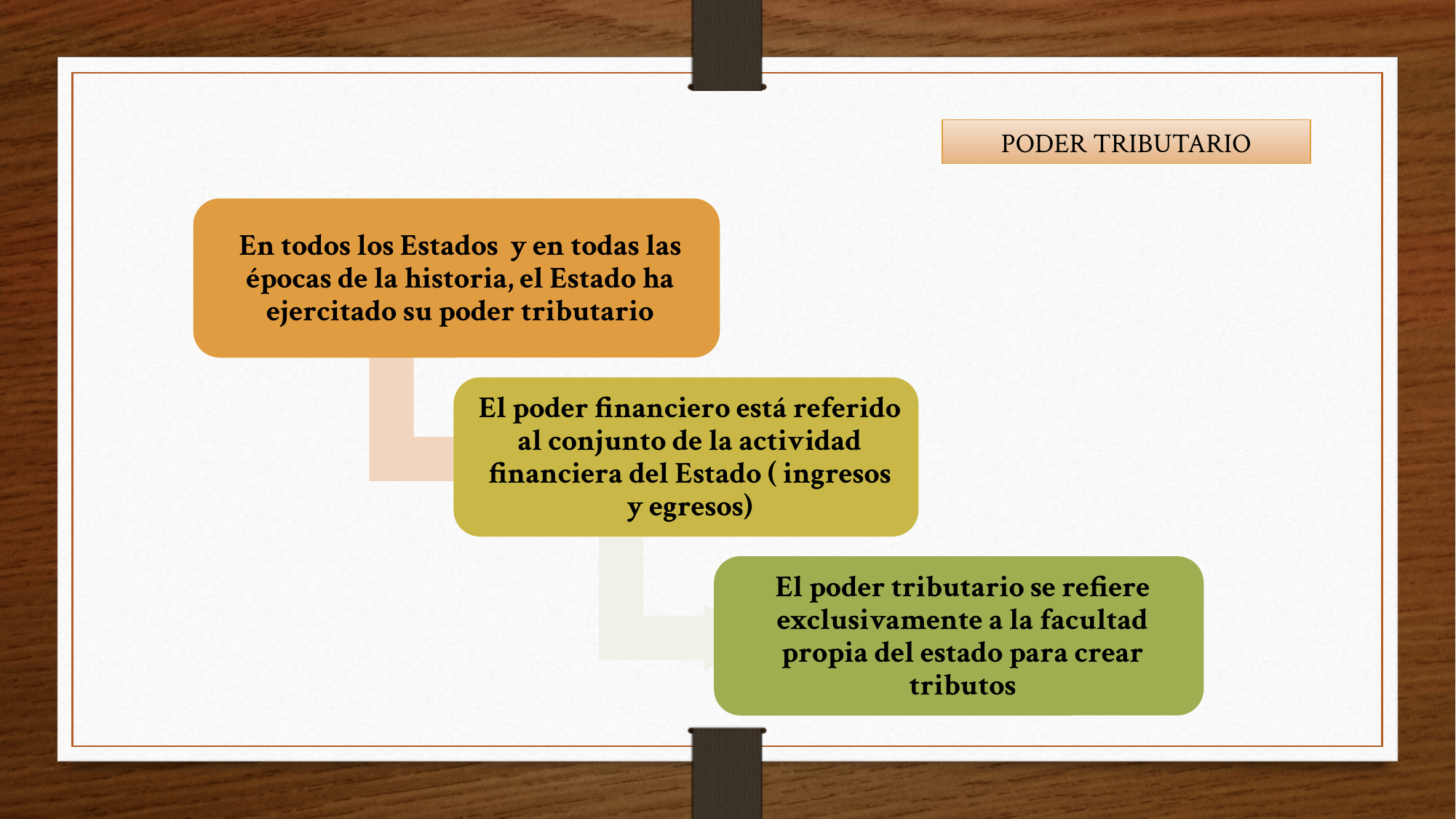

PODER TRIBUTARIO
En todos los Estados  y en todas las épocas de la historia, el Estado ha ejercitado su poder tributario
El poder financiero está referido al conjunto de la actividad financiera del Estado ( ingresos y egresos)
El poder tributario se refiere exclusivamente a la facultad propia del estado para crear tributos